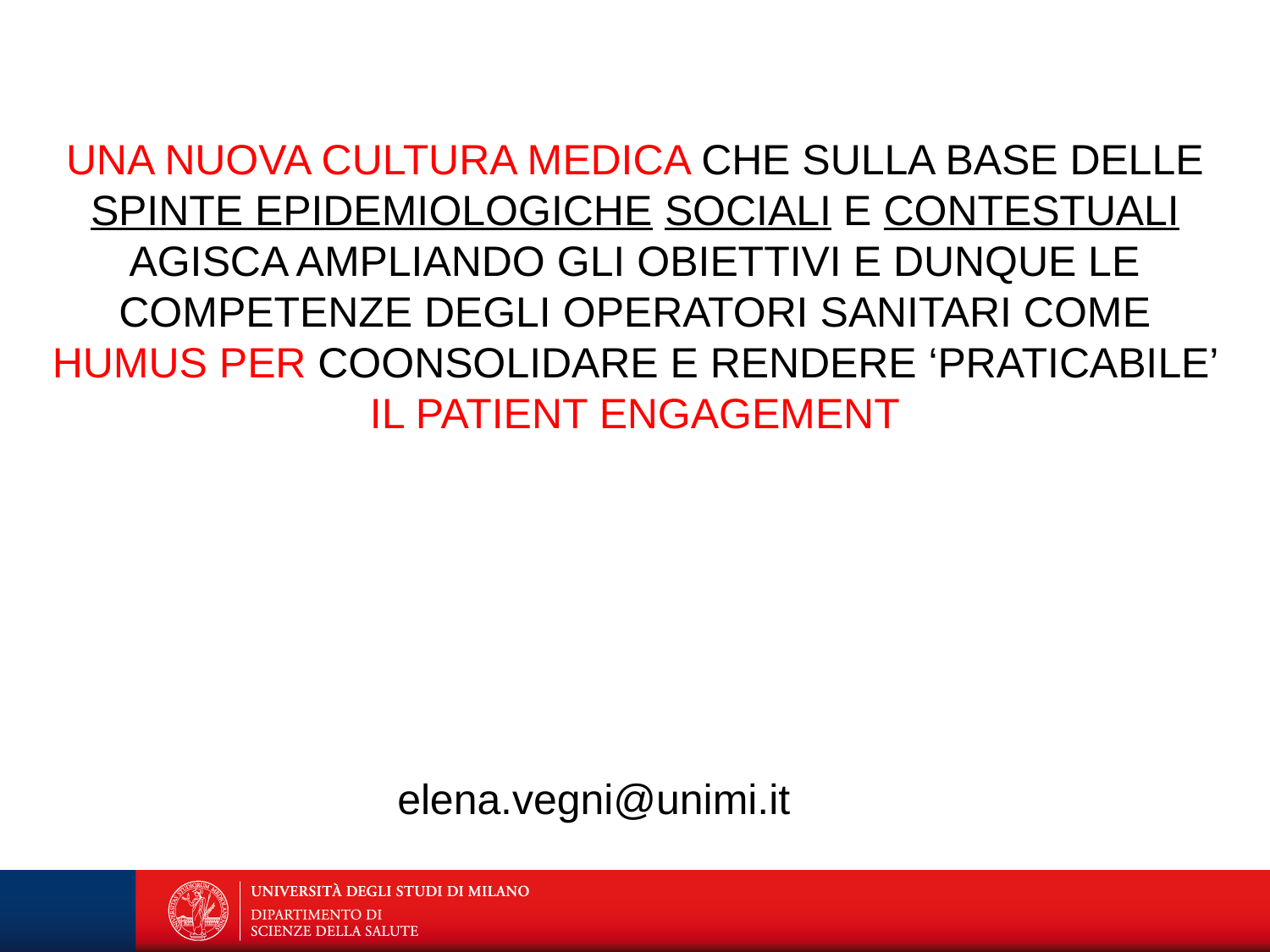

UNA NUOVA CULTURA MEDICA CHE SULLA BASE DELLE SPINTE EPIDEMIOLOGICHE SOCIALI E CONTESTUALI AGISCA AMPLIANDO GLI OBIETTIVI E DUNQUE LE COMPETENZE DEGLI OPERATORI SANITARI COME HUMUS PER COONSOLIDARE E RENDERE ‘PRATICABILE’ IL PATIENT ENGAGEMENT
elena.vegni@unimi.it